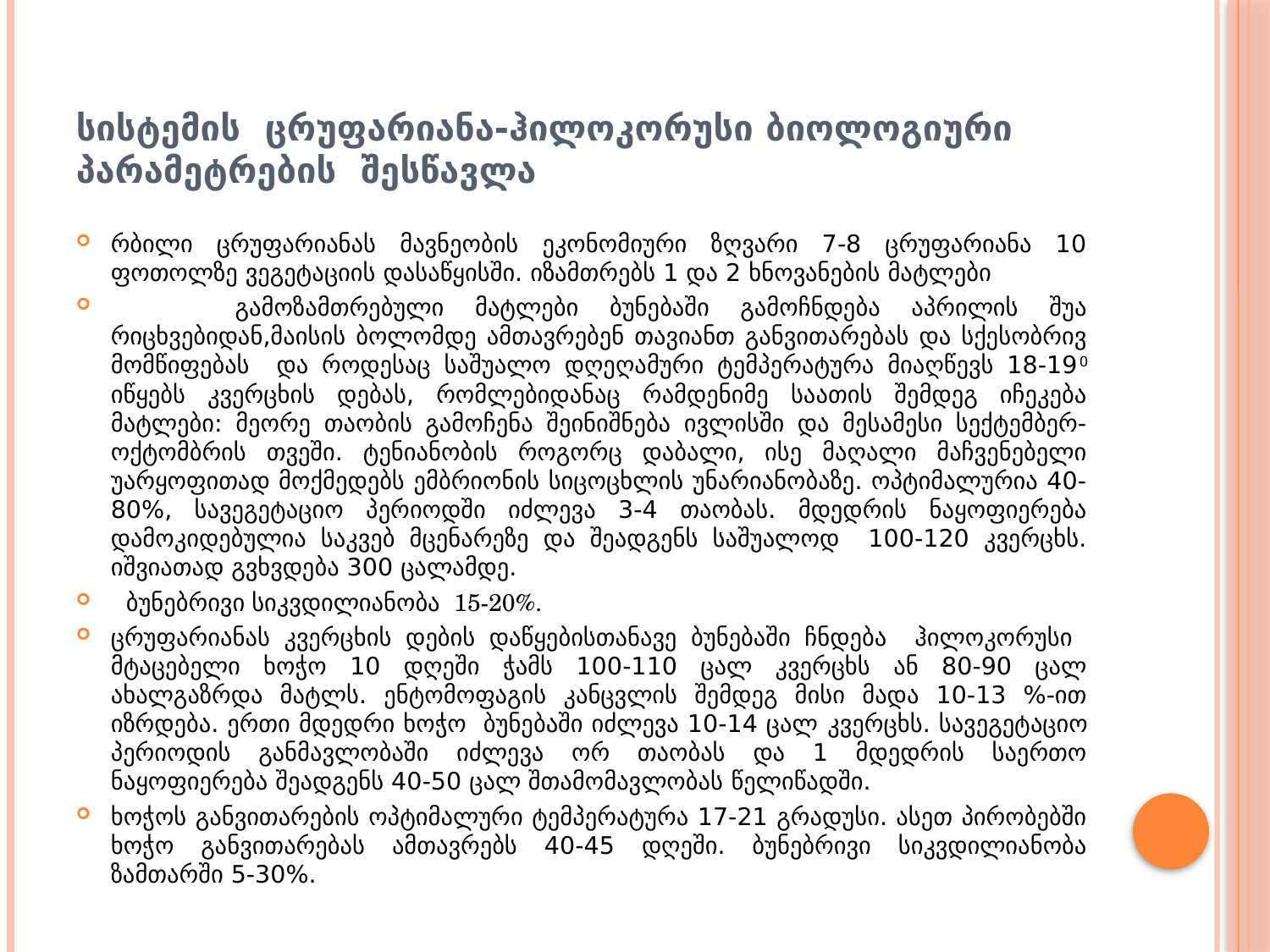

# სისტემის  ცრუფარიანა-ჰილოკორუსი ბიოლოგიური პარამეტრების  შესწავლა
რბილი ცრუფარიანას მავნეობის ეკონომიური ზღვარი 7-8 ცრუფარიანა 10 ფოთოლზე ვეგეტაციის დასაწყისში. იზამთრებს 1 და 2 ხნოვანების მატლები
    გამოზამთრებული მატლები ბუნებაში გამოჩნდება აპრილის შუა რიცხვებიდან,მაისის ბოლომდე ამთავრებენ თავიანთ განვითარებას და სქესობრივ მომწიფებას  და როდესაც საშუალო დღეღამური ტემპერატურა მიაღწევს 18-190 იწყებს კვერცხის დებას, რომლებიდანაც რამდენიმე საათის შემდეგ იჩეკება მატლები: მეორე თაობის გამოჩენა შეინიშნება ივლისში და მესამესი სექტემბერ-ოქტომბრის თვეში. ტენიანობის როგორც დაბალი, ისე მაღალი მაჩვენებელი უარყოფითად მოქმედებს ემბრიონის სიცოცხლის უნარიანობაზე. ოპტიმალურია 40-80%, სავეგეტაციო პერიოდში იძლევა 3-4 თაობას. მდედრის ნაყოფიერება დამოკიდებულია საკვებ მცენარეზე და შეადგენს საშუალოდ  100-120 კვერცხს. იშვიათად გვხვდება 300 ცალამდე.
  ბუნებრივი სიკვდილიანობა  15-20%.
ცრუფარიანას კვერცხის დების დაწყებისთანავე ბუნებაში ჩნდება  ჰილოკორუსი  მტაცებელი ხოჭო 10 დღეში ჭამს 100-110 ცალ კვერცხს ან 80-90 ცალ ახალგაზრდა მატლს. ენტომოფაგის კანცვლის შემდეგ მისი მადა 10-13 %-ით იზრდება. ერთი მდედრი ხოჭო  ბუნებაში იძლევა 10-14 ცალ კვერცხს. სავეგეტაციო პერიოდის განმავლობაში იძლევა ორ თაობას და 1 მდედრის საერთო ნაყოფიერება შეადგენს 40-50 ცალ შთამომავლობას წელიწადში.
ხოჭოს განვითარების ოპტიმალური ტემპერატურა 17-21 გრადუსი. ასეთ პირობებში ხოჭო განვითარებას ამთავრებს 40-45 დღეში. ბუნებრივი სიკვდილიანობა ზამთარში 5-30%.